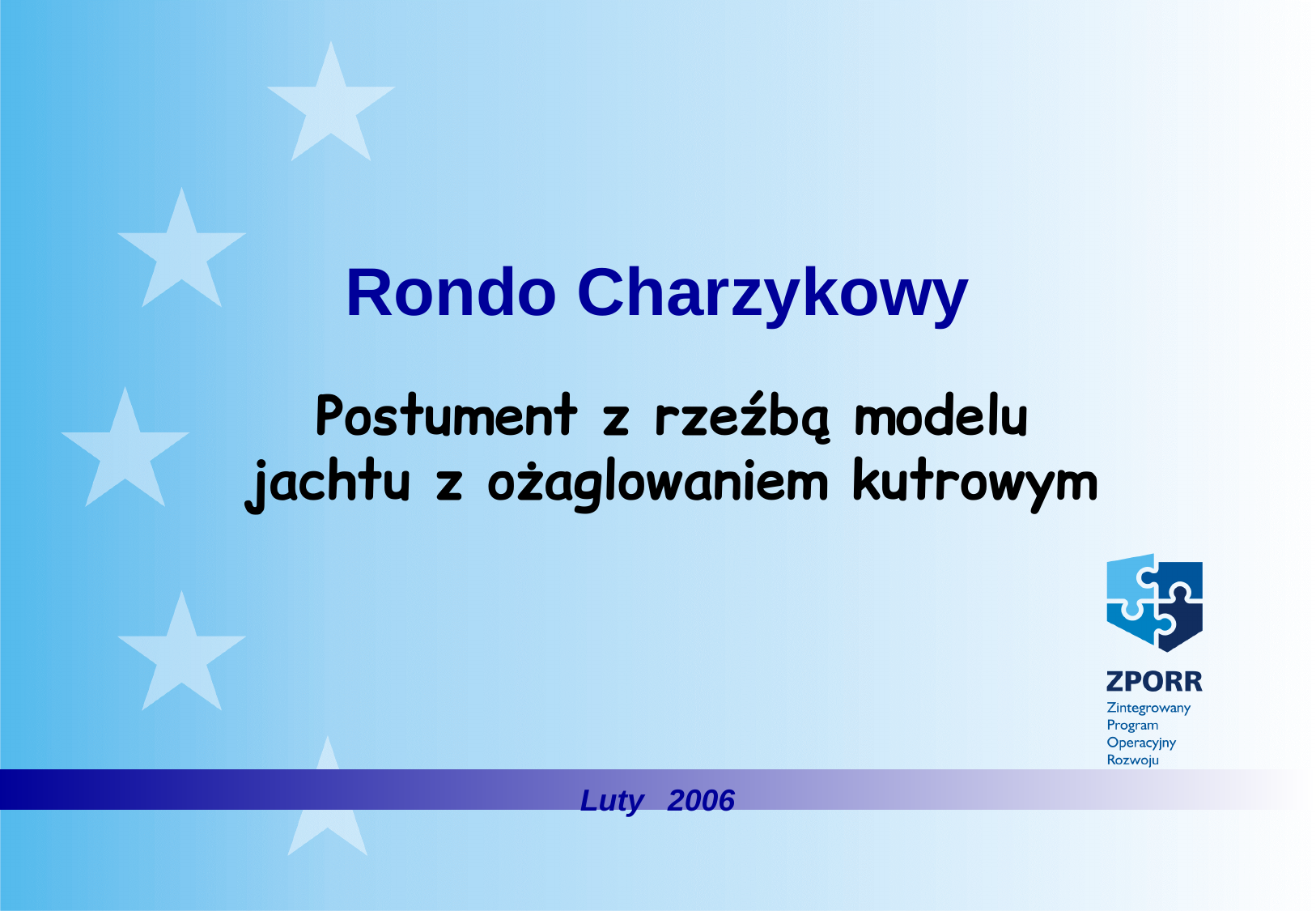

# Rondo Charzykowy
Postument z rzeźbą modelu jachtu z ożaglowaniem kutrowym
Luty  2006